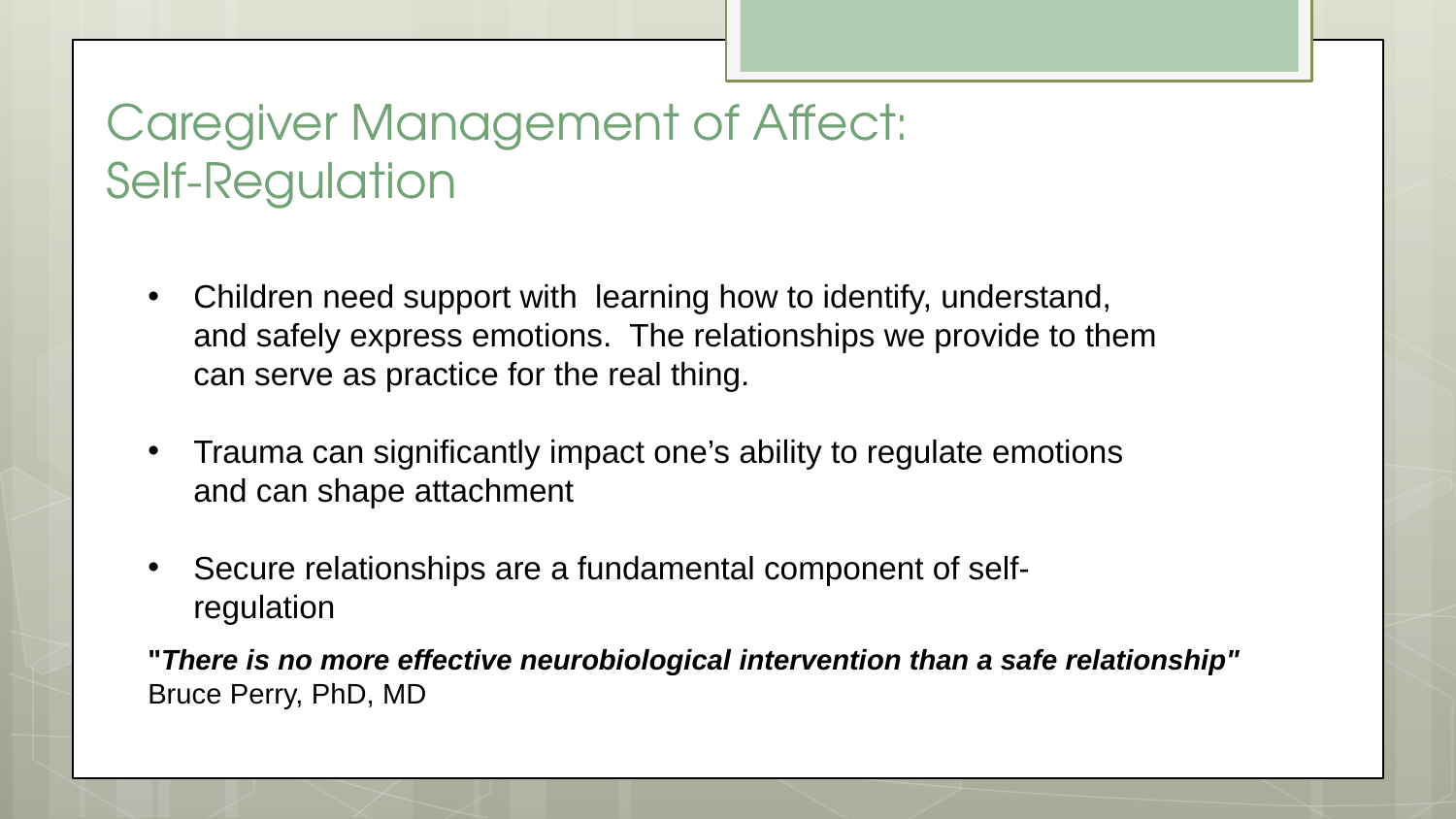

# Caregiver Management of Affect: Self-Regulation
Children need support with  learning how to identify, understand, and safely express emotions.  The relationships we provide to them can serve as practice for the real thing.

Trauma can significantly impact one’s ability to regulate emotions and can shape attachment

Secure relationships are a fundamental component of self-regulation

"There is no more effective neurobiological intervention than a safe relationship"   Bruce Perry, PhD, MD